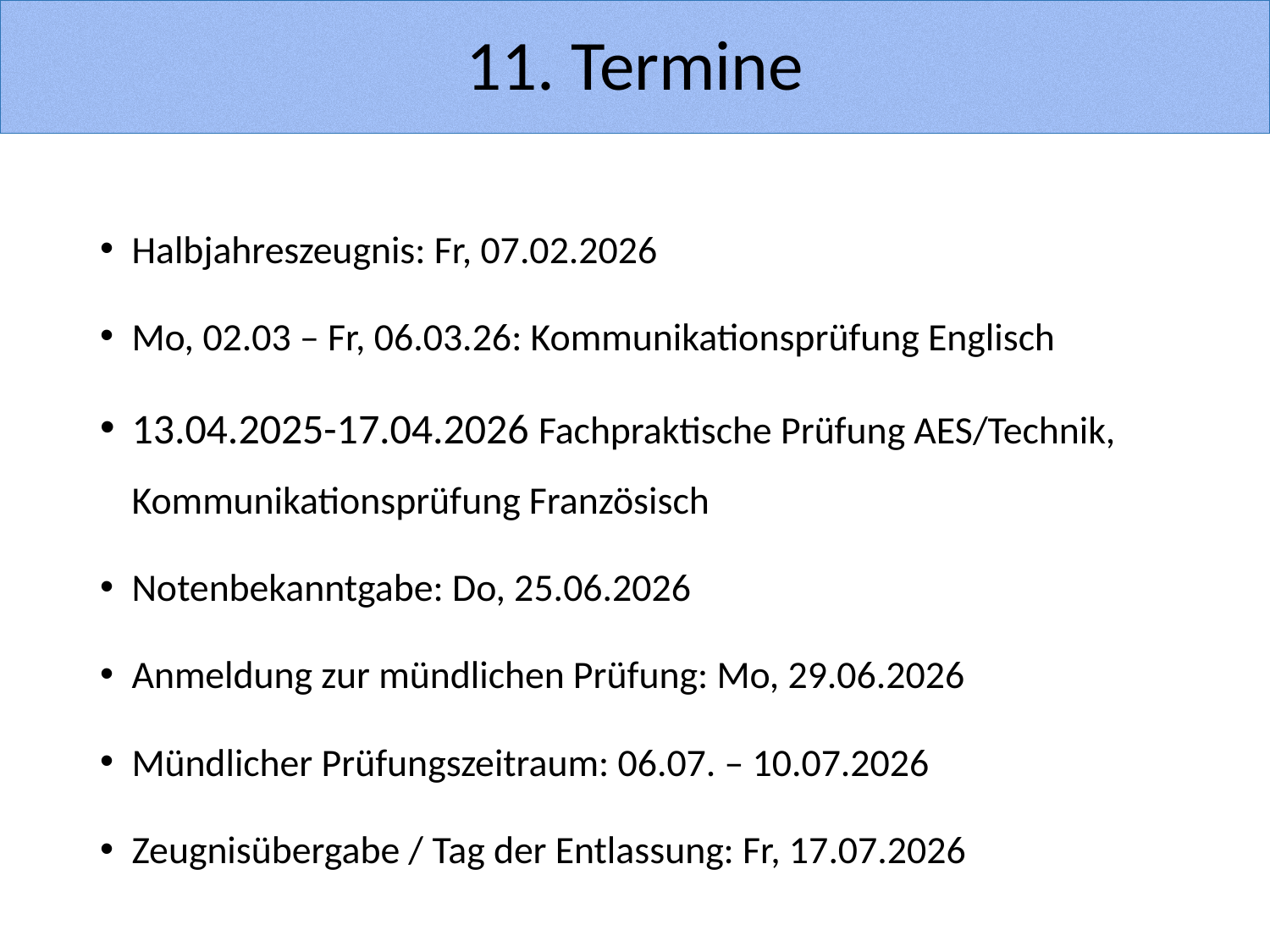

# 11. Termine
Halbjahreszeugnis: Fr, 07.02.2026
Mo, 02.03 – Fr, 06.03.26: Kommunikationsprüfung Englisch
13.04.2025-17.04.2026 Fachpraktische Prüfung AES/Technik, Kommunikationsprüfung Französisch
Notenbekanntgabe: Do, 25.06.2026
Anmeldung zur mündlichen Prüfung: Mo, 29.06.2026
Mündlicher Prüfungszeitraum: 06.07. – 10.07.2026
Zeugnisübergabe / Tag der Entlassung: Fr, 17.07.2026